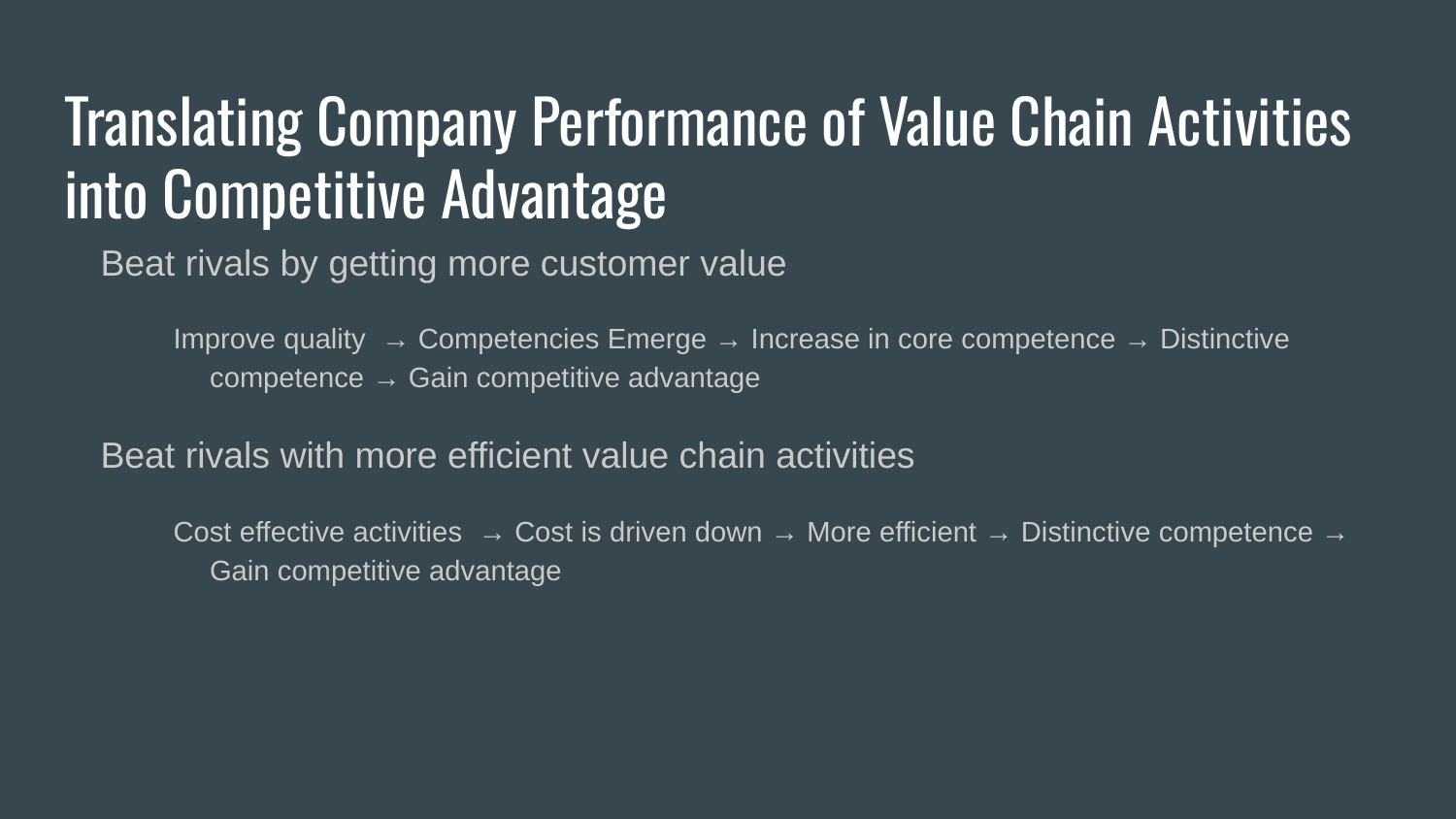

# Translating Company Performance of Value Chain Activities into Competitive Advantage
Beat rivals by getting more customer value
Improve quality  → Competencies Emerge → Increase in core competence → Distinctive competence → Gain competitive advantage
Beat rivals with more efficient value chain activities
Cost effective activities  → Cost is driven down → More efficient → Distinctive competence → Gain competitive advantage